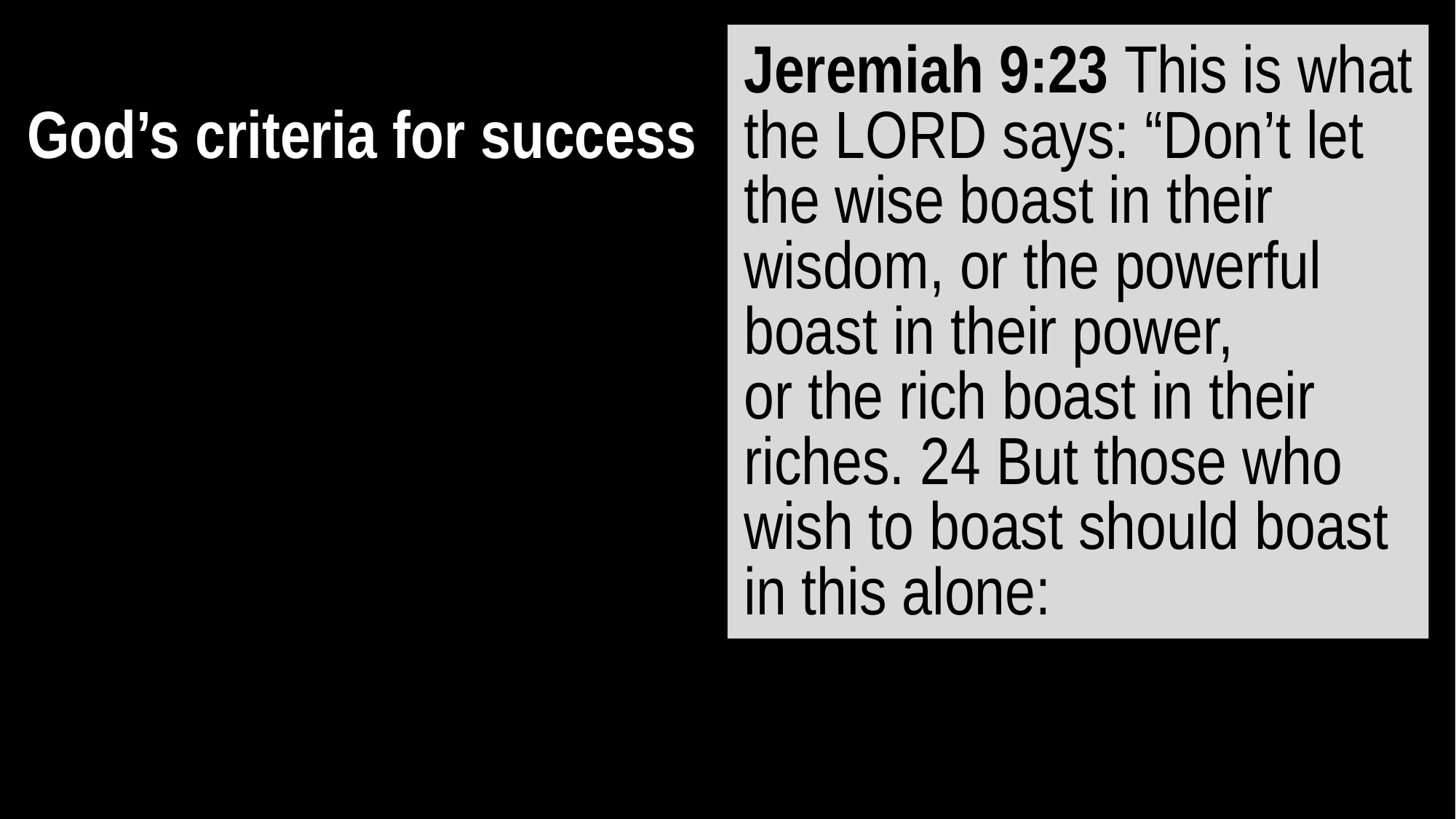

God’s criteria for success

Jeremiah 9:23 This is what the LORD says: “Don’t let the wise boast in their wisdom, or the powerful boast in their power,
or the rich boast in their riches. 24 But those who wish to boast should boast in this alone: